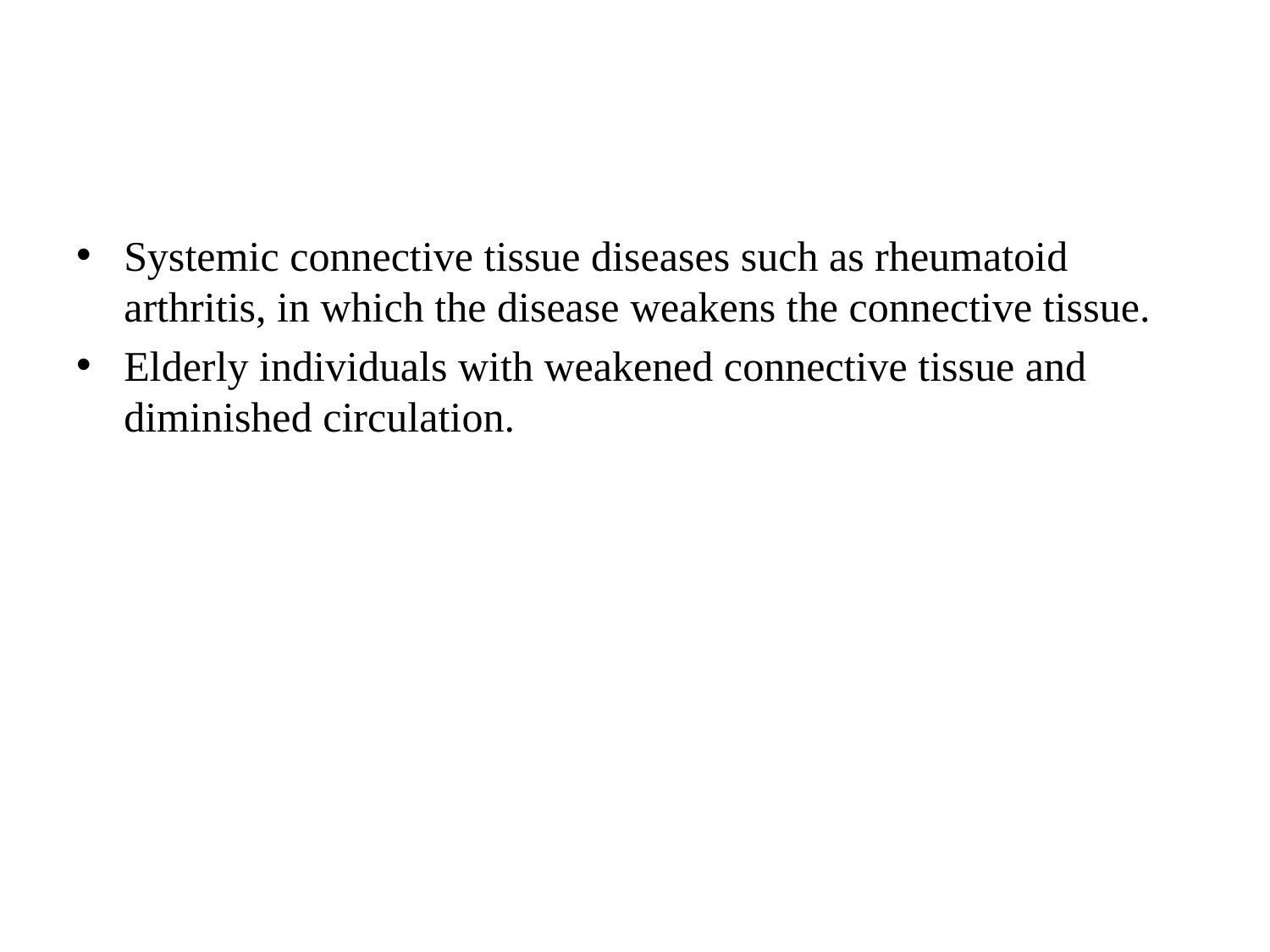

#
Systemic connective tissue diseases such as rheumatoid arthritis, in which the disease weakens the connective tissue.
Elderly individuals with weakened connective tissue and diminished circulation.